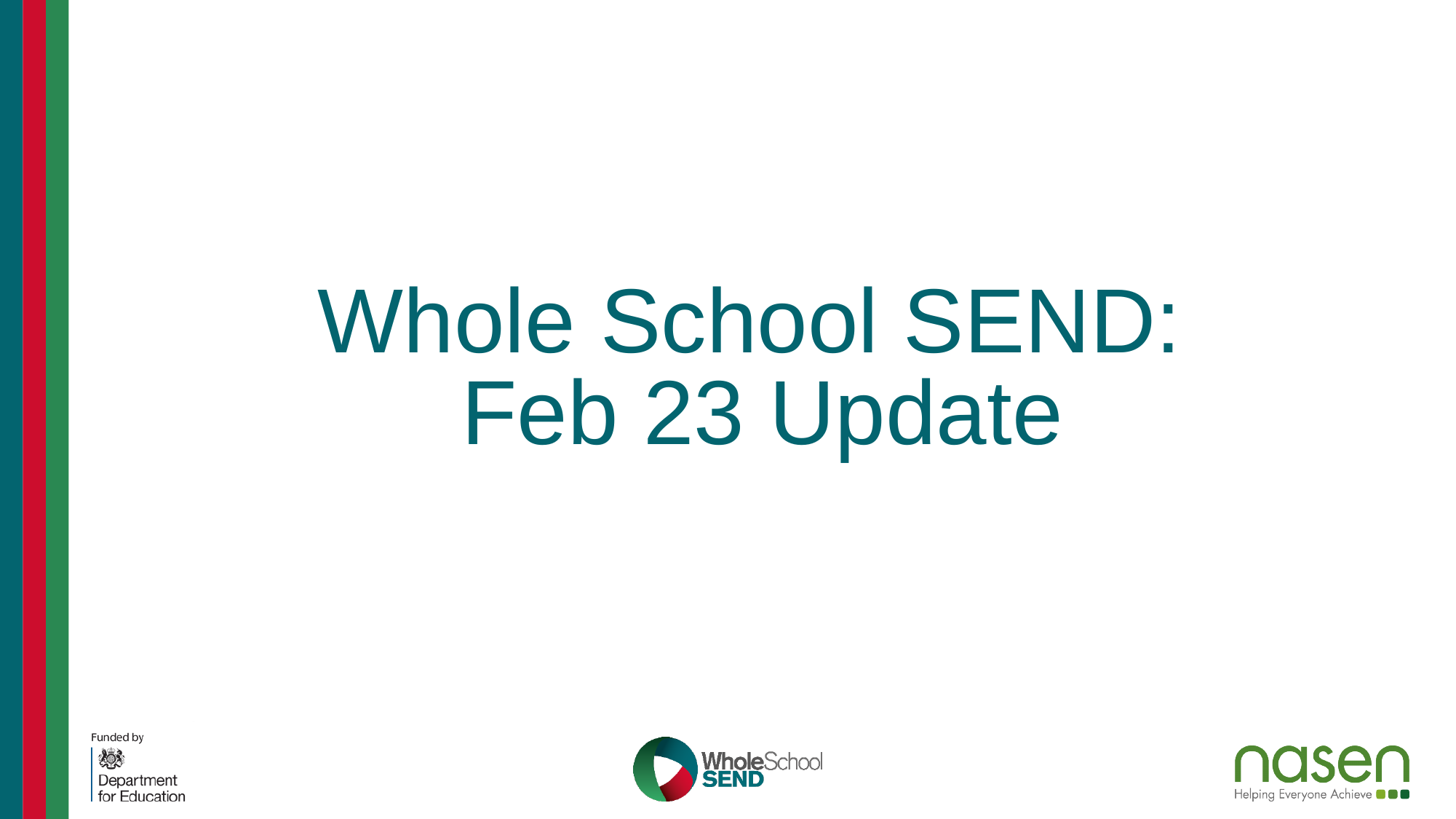

# Whole School SEND: Feb 23 Update